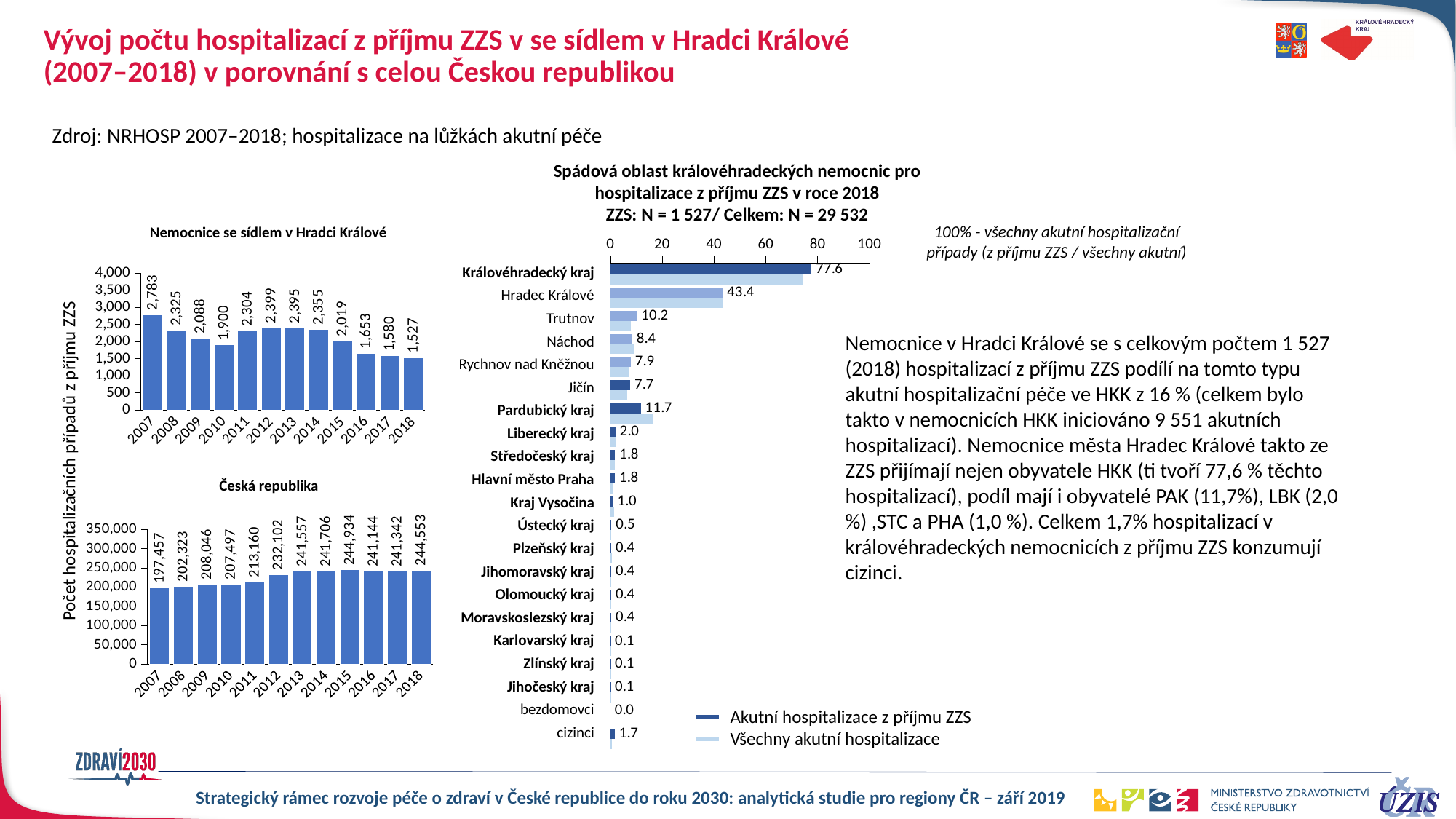

# Vývoj počtu hospitalizací z příjmu ZZS v se sídlem v Hradci Králové (2007–2018) v porovnání s celou Českou republikou
Zdroj: NRHOSP 2007–2018; hospitalizace na lůžkách akutní péče
Spádová oblast královéhradeckých nemocnic pro hospitalizace z příjmu ZZS v roce 2018
ZZS: N = 1 527/ Celkem: N = 29 532
100% - všechny akutní hospitalizační případy (z příjmu ZZS / všechny akutní)

### Chart

| Category | zzs | akut |
|---|---|---|
| Královéhradecký kraj | 77.60314341846758 | 74.48927908154651 |
| Hradec Králové | 43.352979698755725 | 43.6337763199151 |
| Trutnov | 10.216110019646365 | 7.80733701550855 |
| Náchod | 8.447937131630647 | 9.225537251875256 |
| Rychnov nad Kněžnou | 7.9240340537000655 | 7.406960758302983 |
| Jičín | 7.662082514734774 | 6.4156677359446235 |
| Pardubický kraj | 11.722331368696791 | 16.473312269361568 |
| Liberecký kraj | 1.9646365422396856 | 1.9271122259472757 |
| Středočeský kraj | 1.8336607727570402 | 1.866814596850052 |
| Hlavní město Praha | 1.768172888015717 | 0.8417549021972457 |
| Kraj Vysočina | 1.0478061558611658 | 1.3579026072694822 |
| Ústecký kraj | 0.45841519318926005 | 0.35455005909167653 |
| Plzeňský kraj | 0.3929273084479371 | 0.5981524806444611 |
| Jihomoravský kraj | 0.3929273084479371 | 0.36902149007501023 |
| Olomoucký kraj | 0.3929273084479371 | 0.24842623188056243 |
| Moravskoslezský kraj | 0.3929273084479371 | 0.35455005909167653 |
| Karlovarský kraj | 0.13097576948264572 | 0.18571669761944962 |
| Zlínský kraj | 0.13097576948264572 | 0.17848098212778274 |
| Jihočeský kraj | 0.06548788474132286 | 0.24842623188056243 |
| bezdomovci | 0.0 | 0.0 |
| cizinci | 1.7026850032743943 | 0.5065000844166808 |
Nemocnice se sídlem v Hradci Králové
| Královéhradecký kraj |
| --- |
| Hradec Králové |
| Trutnov |
| Náchod |
| Rychnov nad Kněžnou |
| Jičín |
| Pardubický kraj |
| Liberecký kraj |
| Středočeský kraj |
| Hlavní město Praha |
| Kraj Vysočina |
| Ústecký kraj |
| Plzeňský kraj |
| Jihomoravský kraj |
| Olomoucký kraj |
| Moravskoslezský kraj |
| Karlovarský kraj |
| Zlínský kraj |
| Jihočeský kraj |
| bezdomovci |
| cizinci |

### Chart

| Category | Brno |
|---|---|
| 2007 | 2783.0 |
| 2008 | 2325.0 |
| 2009 | 2088.0 |
| 2010 | 1900.0 |
| 2011 | 2304.0 |
| 2012 | 2399.0 |
| 2013 | 2395.0 |
| 2014 | 2355.0 |
| 2015 | 2019.0 |
| 2016 | 1653.0 |
| 2017 | 1580.0 |
| 2018 | 1527.0 |
Nemocnice v Hradci Králové se s celkovým počtem 1 527 (2018) hospitalizací z příjmu ZZS podílí na tomto typu akutní hospitalizační péče ve HKK z 16 % (celkem bylo takto v nemocnicích HKK iniciováno 9 551 akutních hospitalizací). Nemocnice města Hradec Králové takto ze ZZS přijímají nejen obyvatele HKK (ti tvoří 77,6 % těchto hospitalizací), podíl mají i obyvatelé PAK (11,7%), LBK (2,0 %) ,STC a PHA (1,0 %). Celkem 1,7% hospitalizací v královéhradeckých nemocnicích z příjmu ZZS konzumují cizinci.
Počet hospitalizačních případů z příjmu ZZS
Česká republika

### Chart

| Category | cr |
|---|---|
| 2007 | 197457.0 |
| 2008 | 202323.0 |
| 2009 | 208046.0 |
| 2010 | 207497.0 |
| 2011 | 213160.0 |
| 2012 | 232102.0 |
| 2013 | 241557.0 |
| 2014 | 241706.0 |
| 2015 | 244934.0 |
| 2016 | 241144.0 |
| 2017 | 241342.0 |
| 2018 | 244553.0 |
Akutní hospitalizace z příjmu ZZS
Všechny akutní hospitalizace